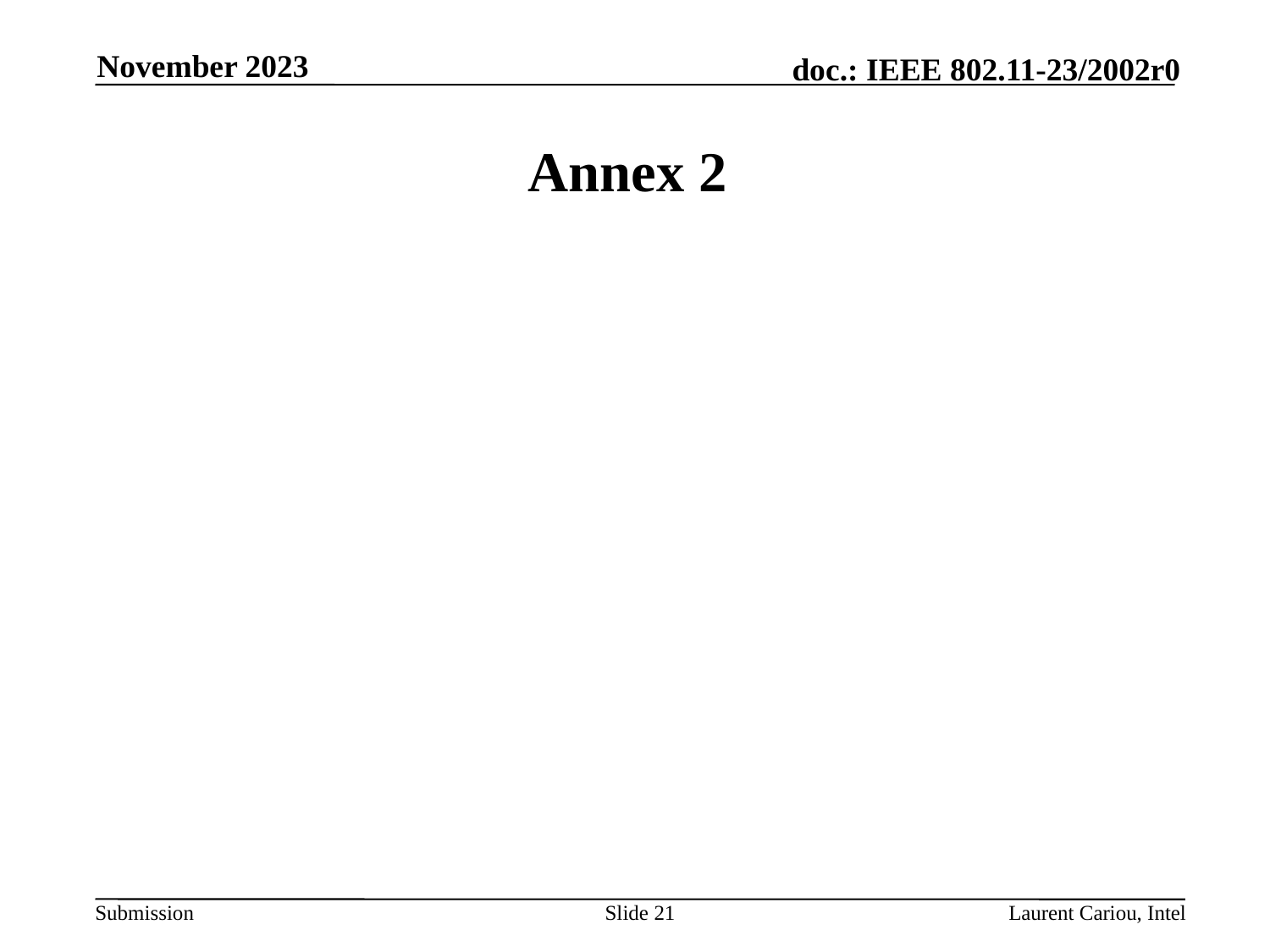

November 2023
# Annex 2

Slide 21
Laurent Cariou, Intel